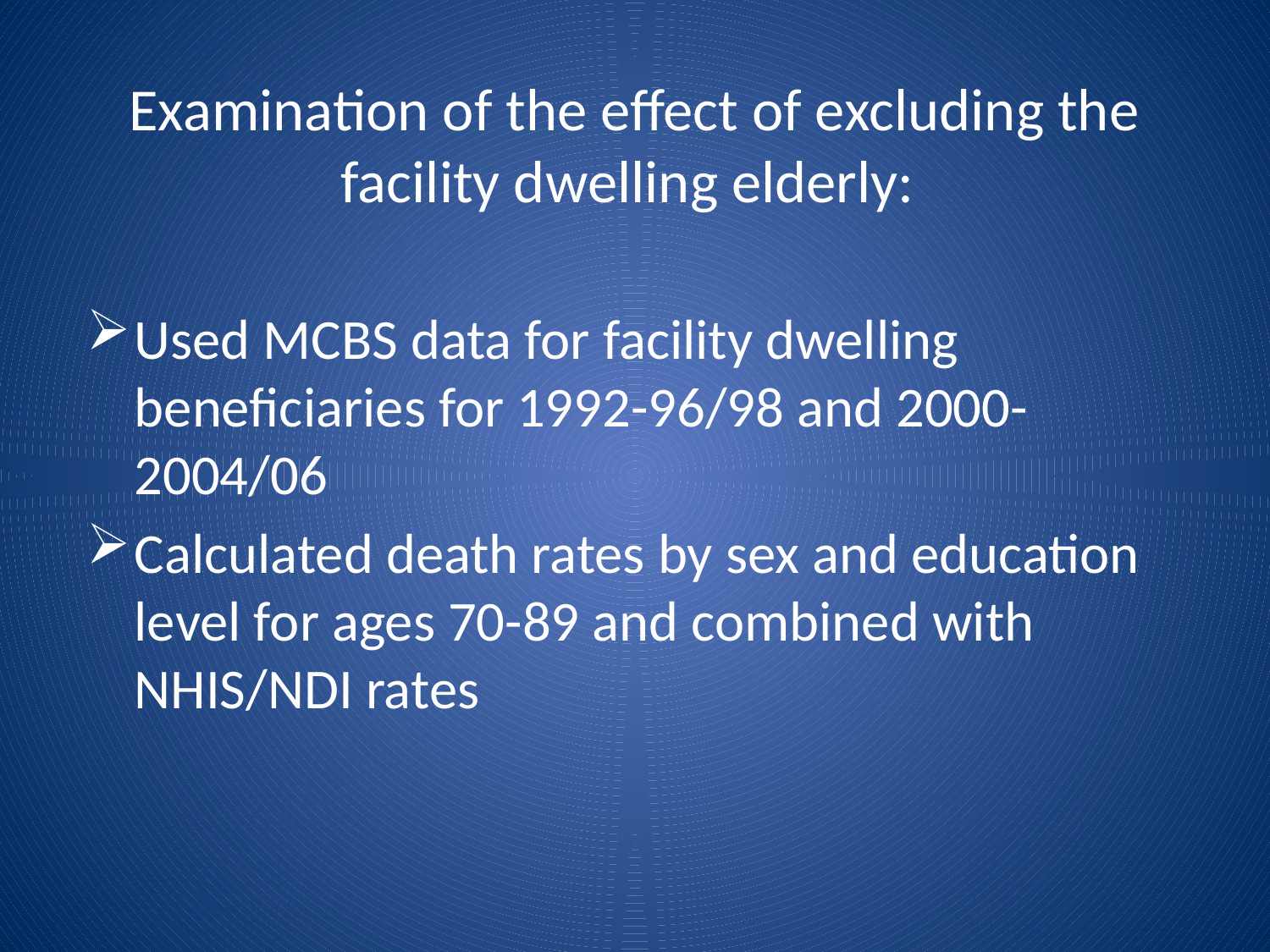

# Examination of the effect of excluding the facility dwelling elderly:
Used MCBS data for facility dwelling beneficiaries for 1992-96/98 and 2000-2004/06
Calculated death rates by sex and education level for ages 70-89 and combined with NHIS/NDI rates